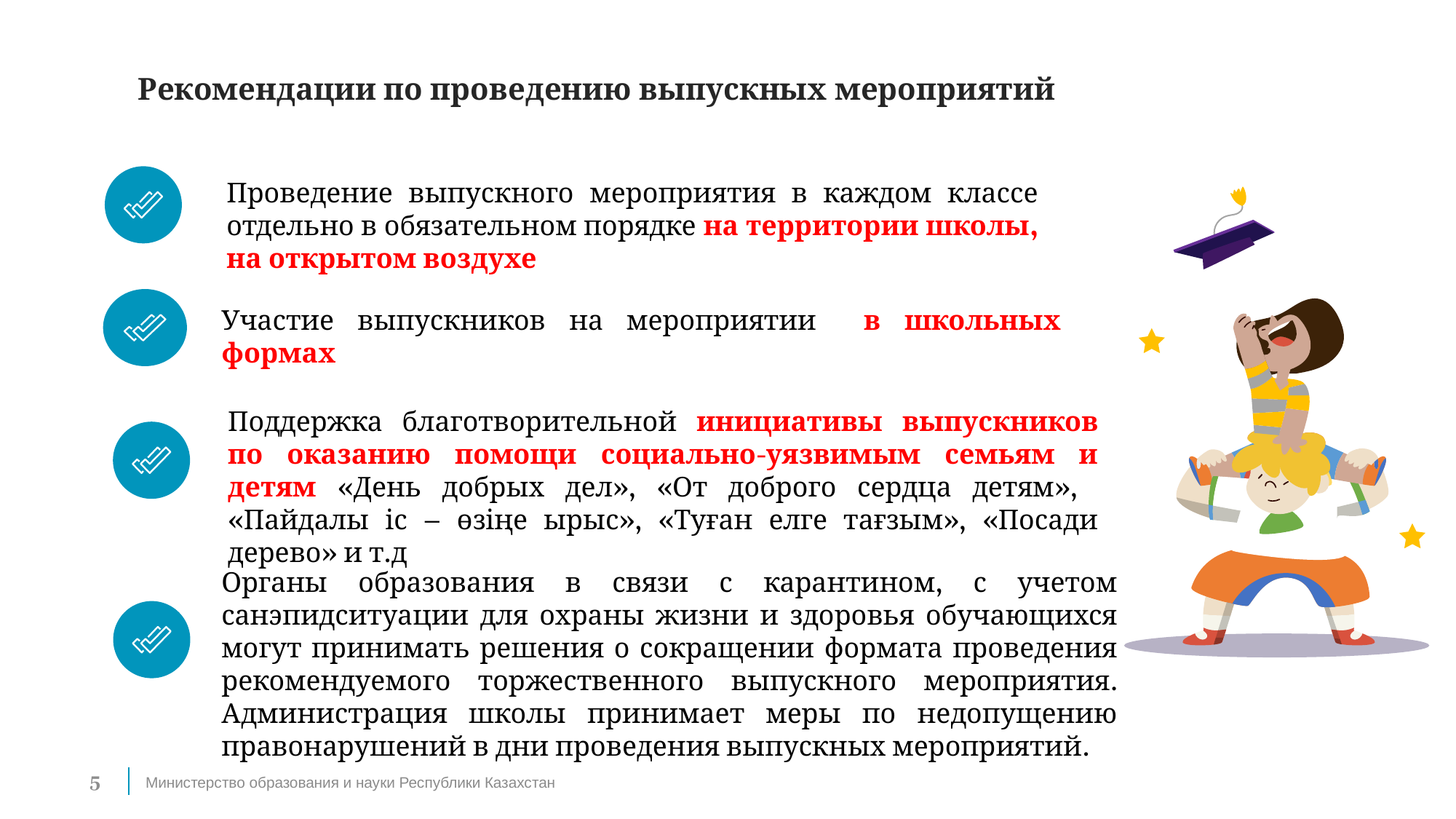

Рекомендации по проведению выпускных мероприятий

### Chart

| Category |
|---|

Проведение выпускного мероприятия в каждом классе отдельно в обязательном порядке на территории школы, на открытом воздухе

Участие выпускников на мероприятии  в школьных формах
Поддержка благотворительной инициативы выпускников по оказанию помощи социально-уязвимым семьям и детям «День добрых дел», «От доброго сердца детям»,  «Пайдалы іс – өзіңе ырыс», «Туған елге тағзым», «Посади дерево» и т.д

Органы образования в связи с карантином, с учетом санэпидситуации для охраны жизни и здоровья обучающихся могут принимать решения о сокращении формата проведения рекомендуемого торжественного выпускного мероприятия. Администрация школы принимает меры по недопущению правонарушений в дни проведения выпускных мероприятий.

5
Министерство образования и науки Республики Казахстан